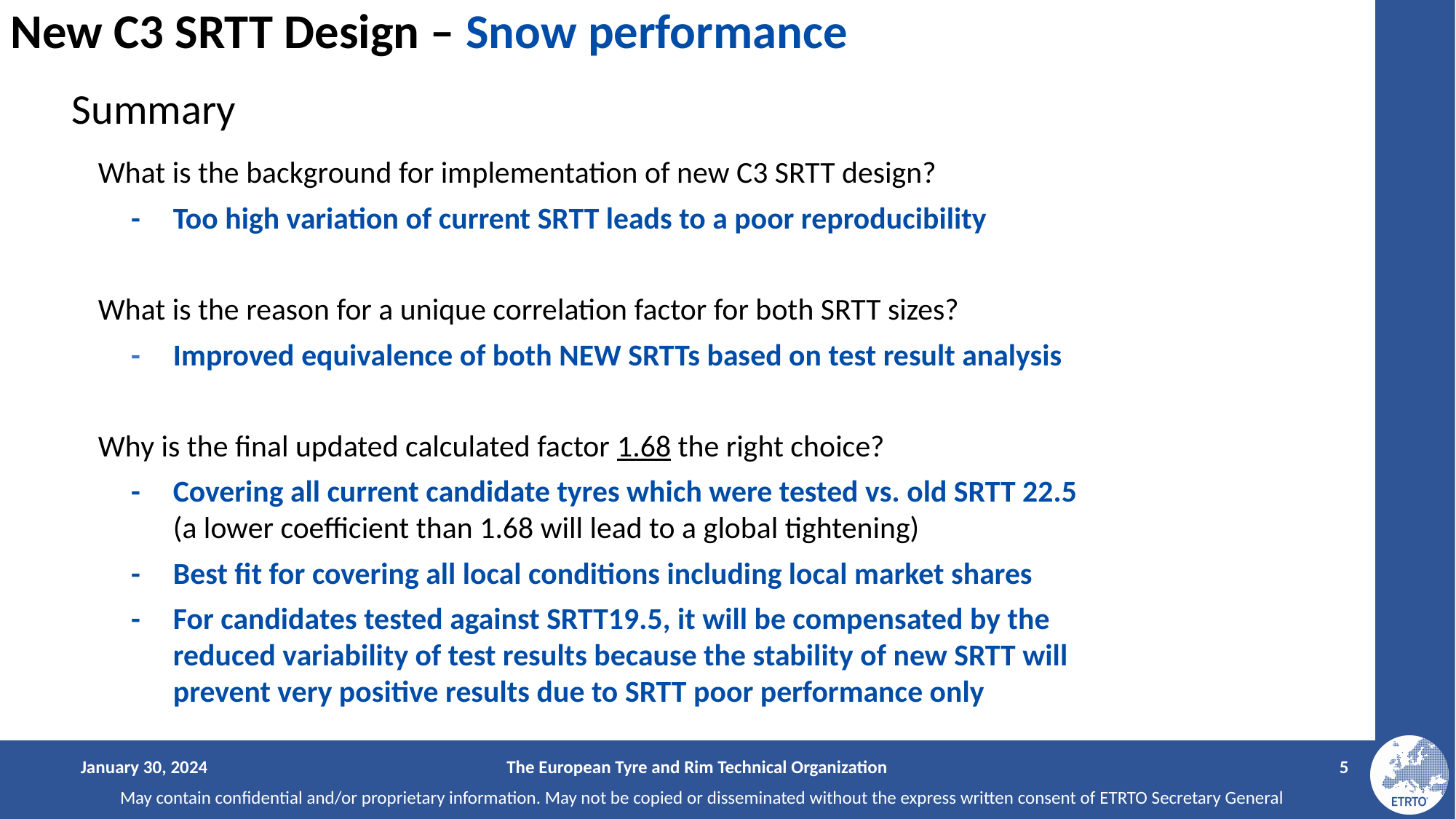

Summary
What is the background for implementation of new C3 SRTT design?
-	Too high variation of current SRTT leads to a poor reproducibility

What is the reason for a unique correlation factor for both SRTT sizes?
-	Improved equivalence of both NEW SRTTs based on test result analysis

Why is the final updated calculated factor 1.68 the right choice?
-	Covering all current candidate tyres which were tested vs. old SRTT 22.5
(a lower coefficient than 1.68 will lead to a global tightening)
-	Best fit for covering all local conditions including local market shares
-	For candidates tested against SRTT19.5, it will be compensated by the reduced variability of test results because the stability of new SRTT will prevent very positive results due to SRTT poor performance only
January 30, 2024
The European Tyre and Rim Technical Organization